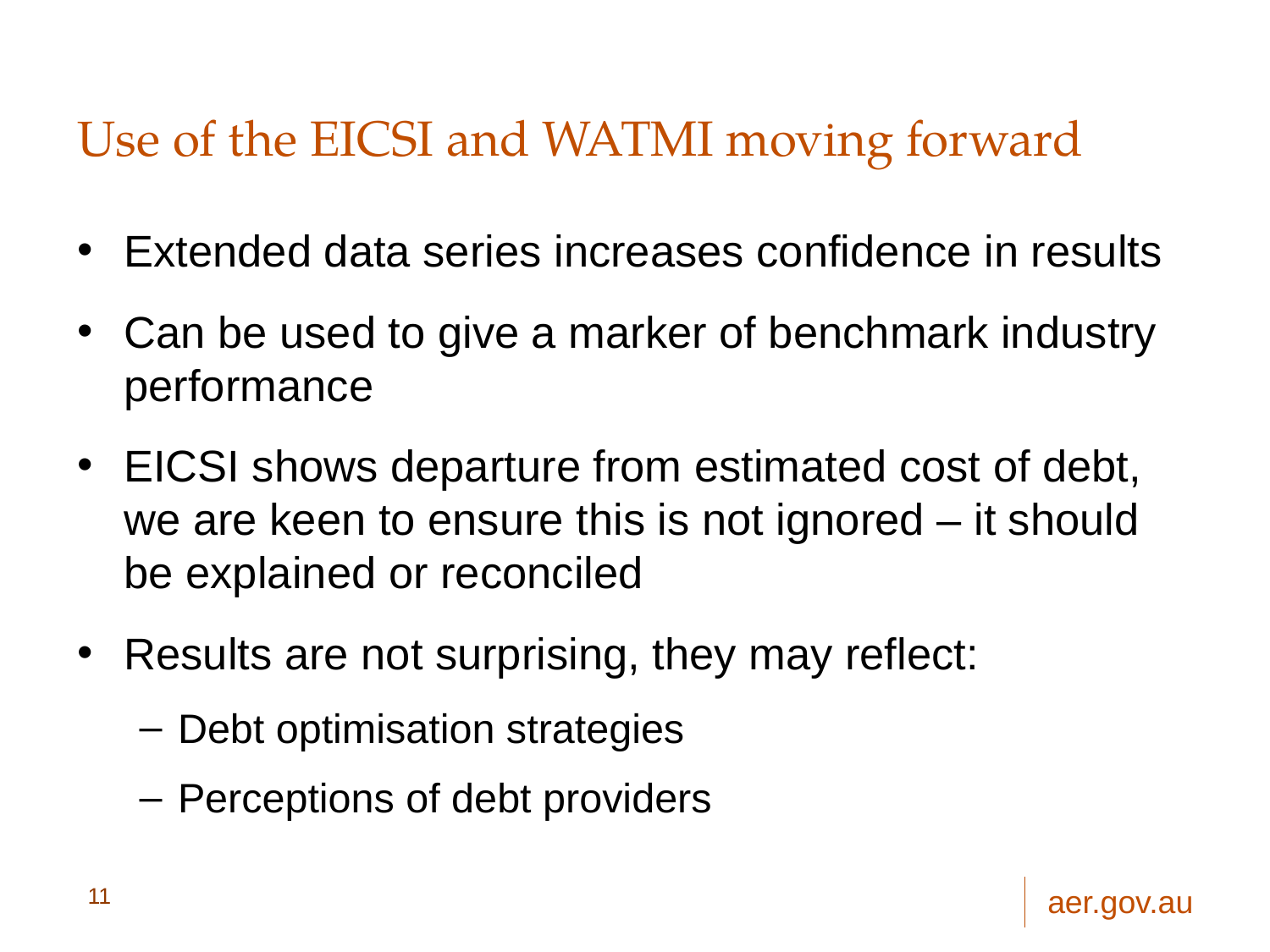

# Use of the EICSI and WATMI moving forward
Extended data series increases confidence in results
Can be used to give a marker of benchmark industry performance
EICSI shows departure from estimated cost of debt, we are keen to ensure this is not ignored – it should be explained or reconciled
Results are not surprising, they may reflect:
Debt optimisation strategies
Perceptions of debt providers